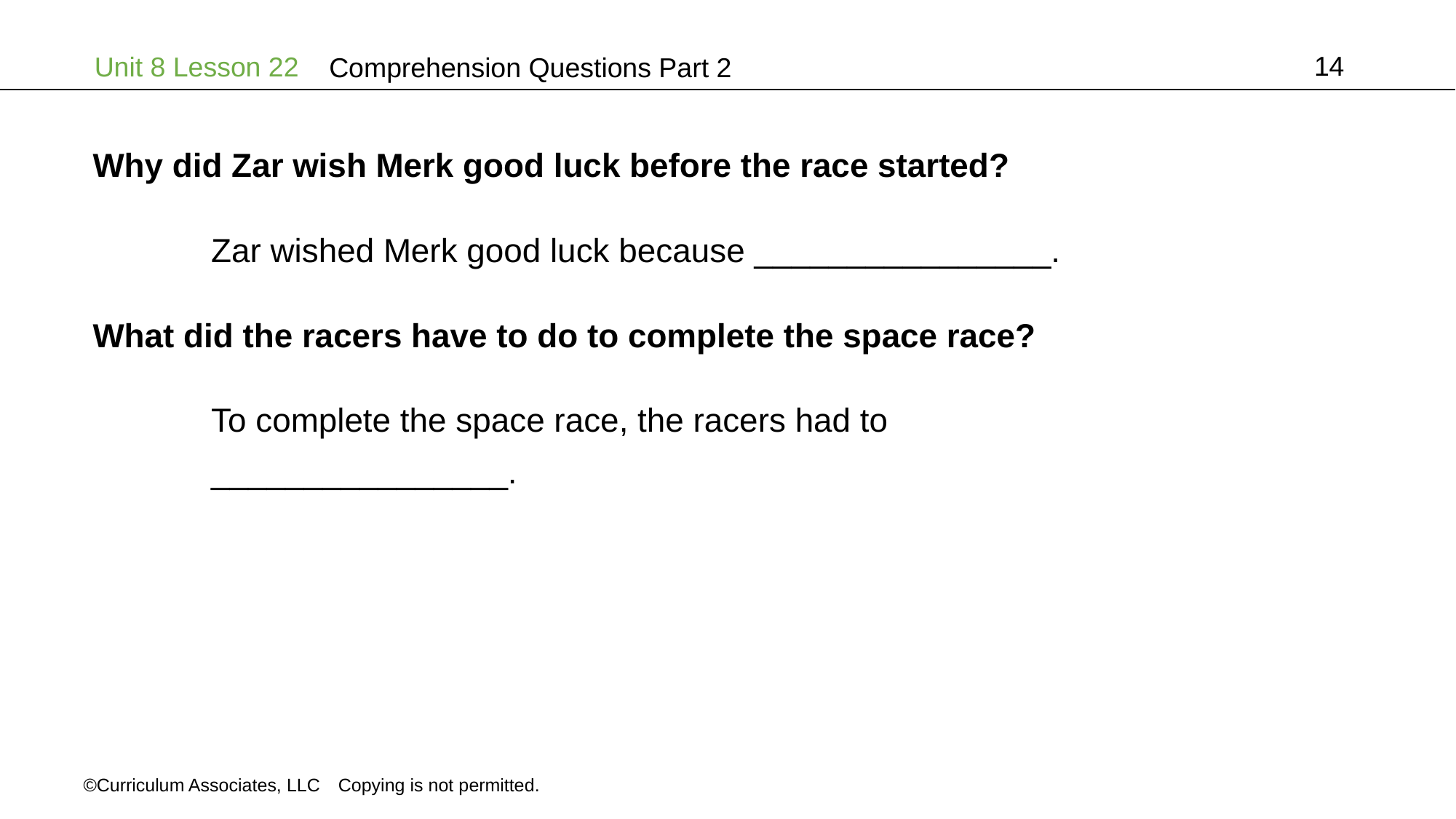

14
# Comprehension Questions Part 2

Why did Zar wish Merk good luck before the race started?
	 Zar wished Merk good luck because ________________.
What did the racers have to do to complete the space race?
	 To complete the space race, the racers had to
	 ________________.